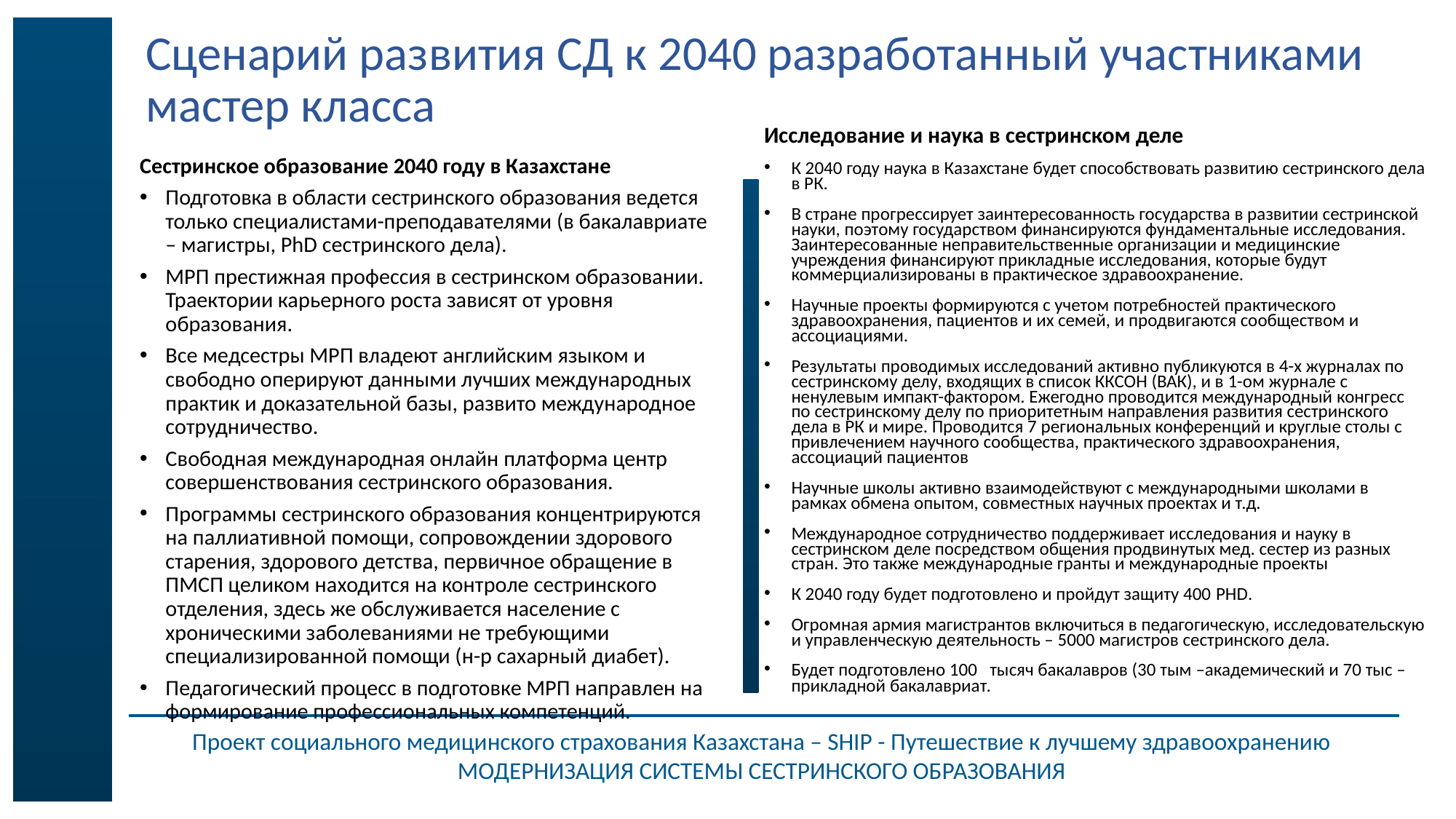

# Сценарий развития СД к 2040 разработанный участниками мастер класса
Исследование и наука в сестринском деле
К 2040 году наука в Казахстане будет способствовать развитию сестринского дела в РК.
В стране прогрессирует заинтересованность государства в развитии сестринской науки, поэтому государством финансируются фундаментальные исследования. Заинтересованные неправительственные организации и медицинские учреждения финансируют прикладные исследования, которые будут коммерциализированы в практическое здравоохранение.
Научные проекты формируются с учетом потребностей практического здравоохранения, пациентов и их семей, и продвигаются сообществом и ассоциациями.
Результаты проводимых исследований активно публикуются в 4-х журналах по сестринскому делу, входящих в список ККСОН (ВАК), и в 1-ом журнале с ненулевым импакт-фактором. Ежегодно проводится международный конгресс по сестринскому делу по приоритетным направления развития сестринского дела в РК и мире. Проводится 7 региональных конференций и круглые столы с привлечением научного сообщества, практического здравоохранения, ассоциаций пациентов
Научные школы активно взаимодействуют с международными школами в рамках обмена опытом, совместных научных проектах и т.д.
Международное сотрудничество поддерживает исследования и науку в сестринском деле посредством общения продвинутых мед. сестер из разных стран. Это также международные гранты и международные проекты
К 2040 году будет подготовлено и пройдут защиту 400 PHD.
Огромная армия магистрантов включиться в педагогическую, исследовательскую и управленческую деятельность – 5000 магистров сестринского дела.
Будет подготовлено 100   тысяч бакалавров (30 тым –академический и 70 тыс – прикладной бакалавриат.
Сестринское образование 2040 году в Казахстане
Подготовка в области сестринского образования ведется только специалистами-преподавателями (в бакалавриате – магистры, PhD сестринского дела).
MРП престижная профессия в сестринском образовании. Траектории карьерного роста зависят от уровня образования.
Все медсестры MРП владеют английским языком и свободно оперируют данными лучших международных практик и доказательной базы, развито международное сотрудничество.
Свободная международная онлайн платформа центр совершенствования сестринского образования.
Программы сестринского образования концентрируются на паллиативной помощи, сопровождении здорового старения, здорового детства, первичное обращение в ПМСП целиком находится на контроле сестринского отделения, здесь же обслуживается население с хроническими заболеваниями не требующими специализированной помощи (н-р сахарный диабет).
Педагогический процесс в подготовке MРП направлен на формирование профессиональных компетенций.